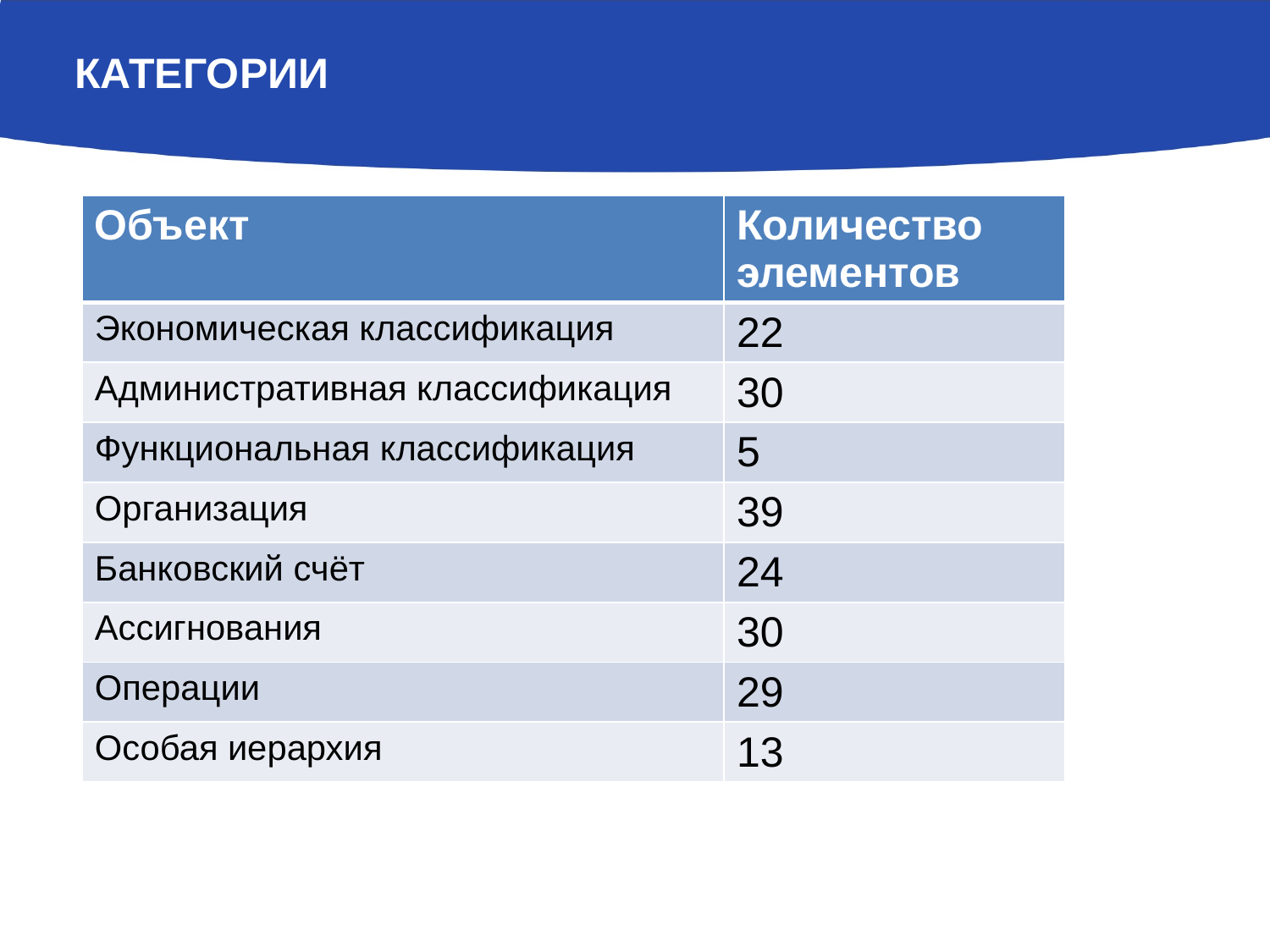

# категории
| Объект | Количество элементов |
| --- | --- |
| Экономическая классификация | 22 |
| Административная классификация | 30 |
| Функциональная классификация | 5 |
| Организация | 39 |
| Банковский счёт | 24 |
| Ассигнования | 30 |
| Операции | 29 |
| Особая иерархия | 13 |